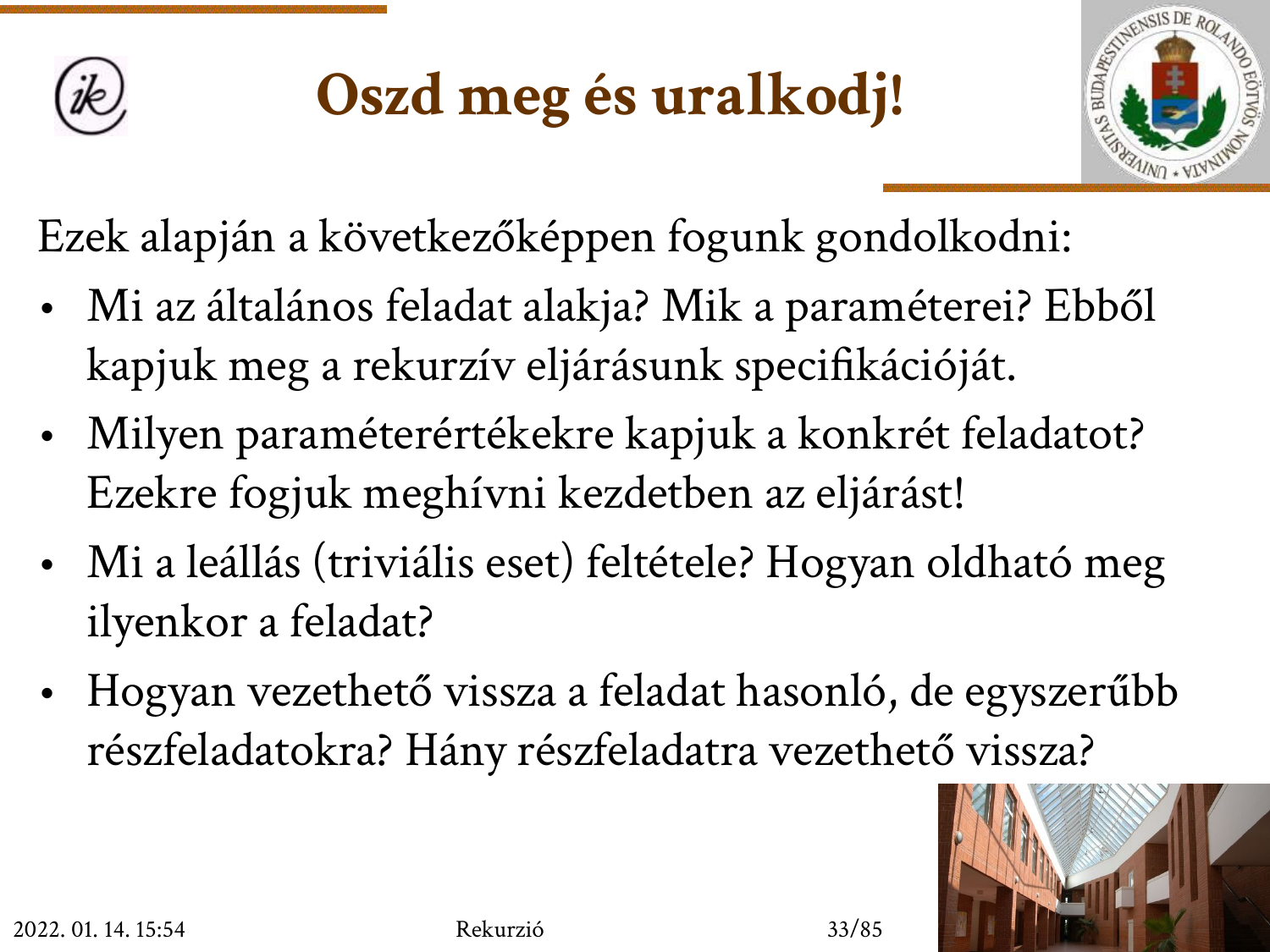

Oszd meg és uralkodj!
Ezek alapján a következőképpen fogunk gondolkodni:
•	Mi az általános feladat alakja? Mik a paraméterei? Ebből kapjuk meg a rekurzív eljárásunk specifikációját.
•	Milyen paraméterértékekre kapjuk a konkrét feladatot? Ezekre fogjuk meghívni kezdetben az eljárást!
•	Mi a leállás (triviális eset) feltétele? Hogyan oldható meg ilyenkor a feladat?
•	Hogyan vezethető vissza a feladat hasonló, de egyszerűbb részfeladatokra? Hány részfeladatra vezethető vissza?

2022. 01. 14. 15:54
Rekurzió
33/85